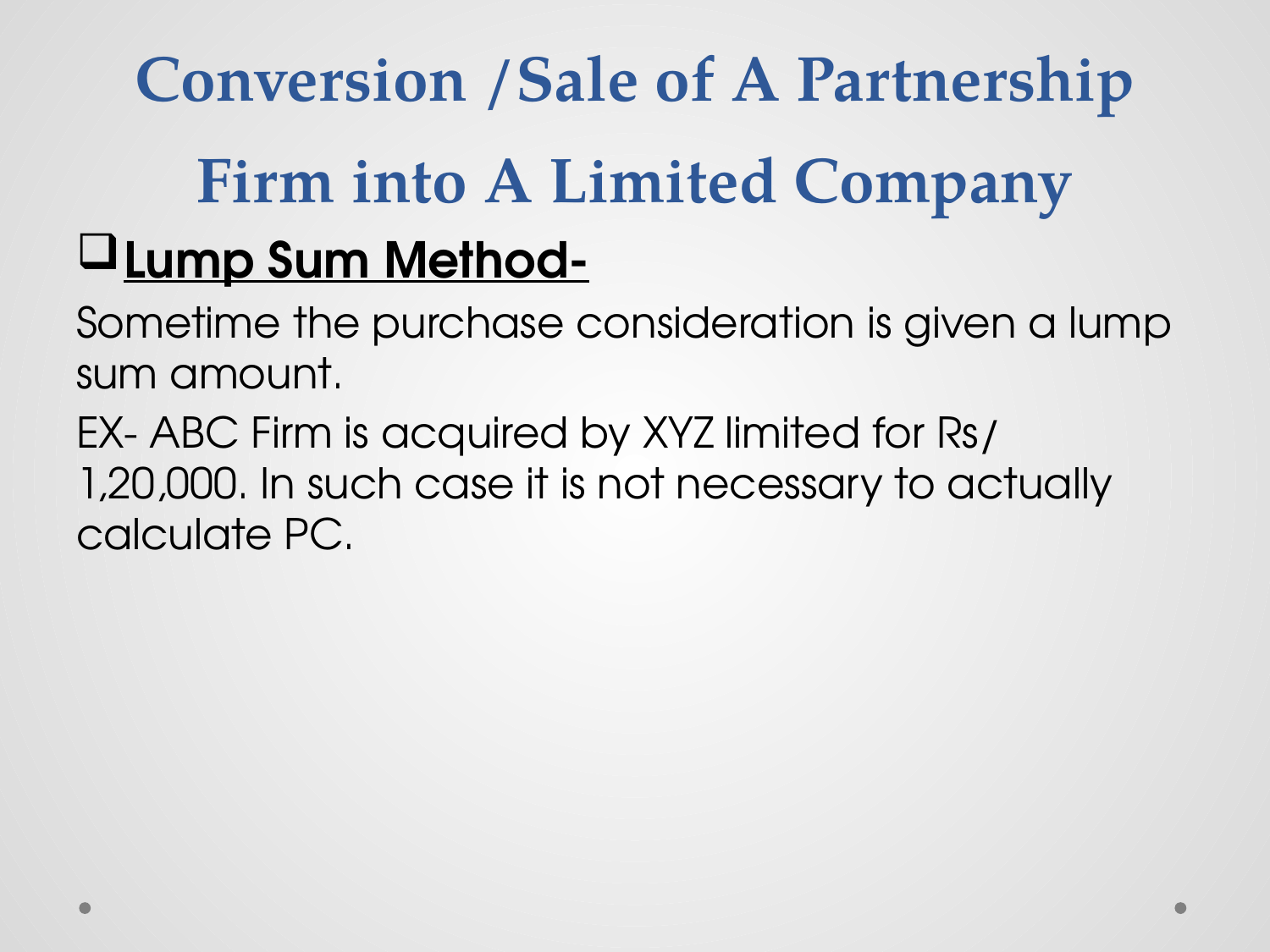

# Conversion /Sale of A Partnership Firm into A Limited Company
Lump Sum Method-
Sometime the purchase consideration is given a lump sum amount.
EX- ABC Firm is acquired by XYZ limited for Rs/ 1,20,000. In such case it is not necessary to actually calculate PC.